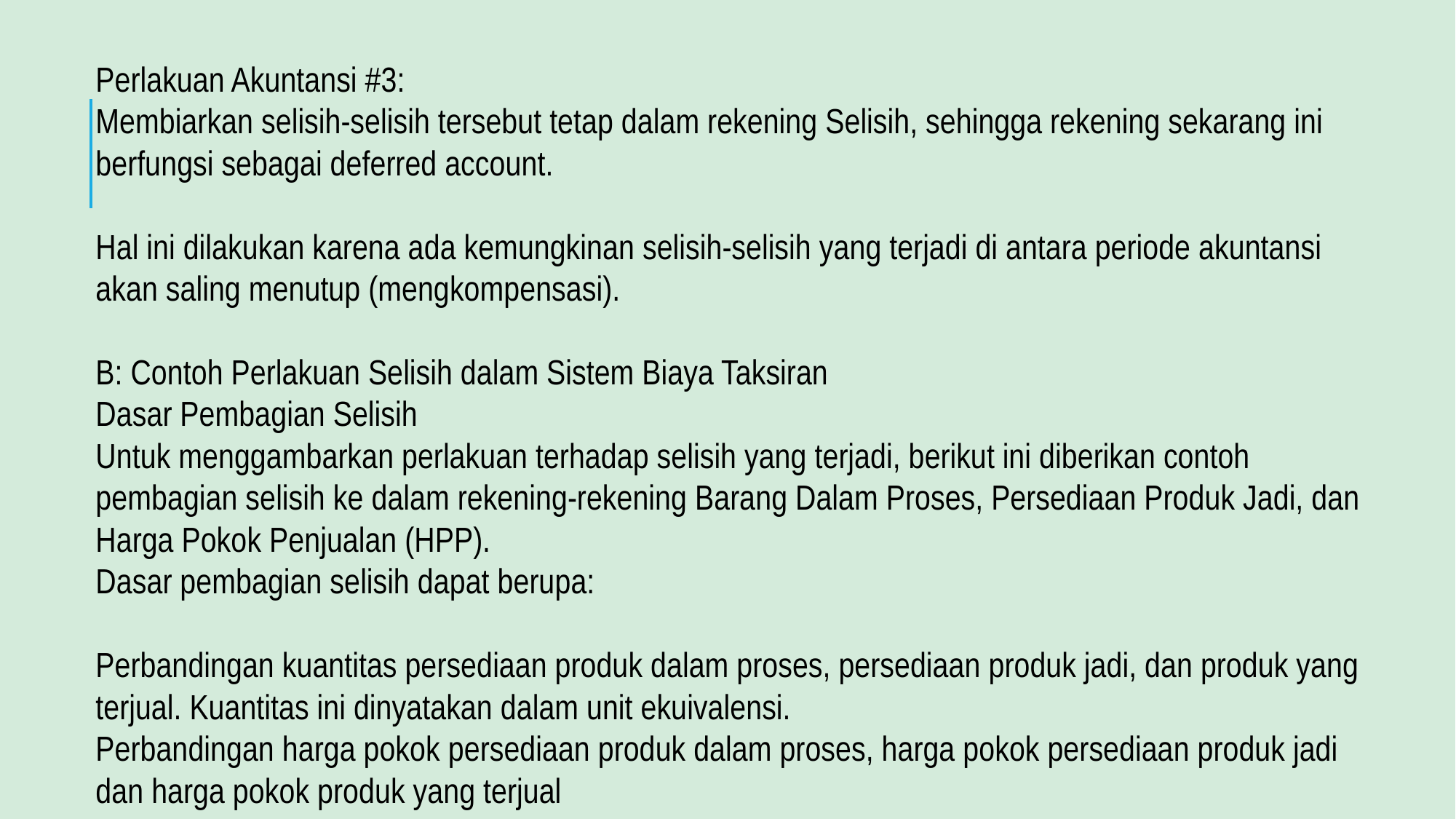

Perlakuan Akuntansi #3:
Membiarkan selisih-selisih tersebut tetap dalam rekening Selisih, sehingga rekening sekarang ini berfungsi sebagai deferred account.

Hal ini dilakukan karena ada kemungkinan selisih-selisih yang terjadi di antara periode akuntansi akan saling menutup (mengkompensasi).

B: Contoh Perlakuan Selisih dalam Sistem Biaya Taksiran
Dasar Pembagian Selisih
Untuk menggambarkan perlakuan terhadap selisih yang terjadi, berikut ini diberikan contoh pembagian selisih ke dalam rekening-rekening Barang Dalam Proses, Persediaan Produk Jadi, dan Harga Pokok Penjualan (HPP).
Dasar pembagian selisih dapat berupa:

Perbandingan kuantitas persediaan produk dalam proses, persediaan produk jadi, dan produk yang terjual. Kuantitas ini dinyatakan dalam unit ekuivalensi.
Perbandingan harga pokok persediaan produk dalam proses, harga pokok persediaan produk jadi dan harga pokok produk yang terjual